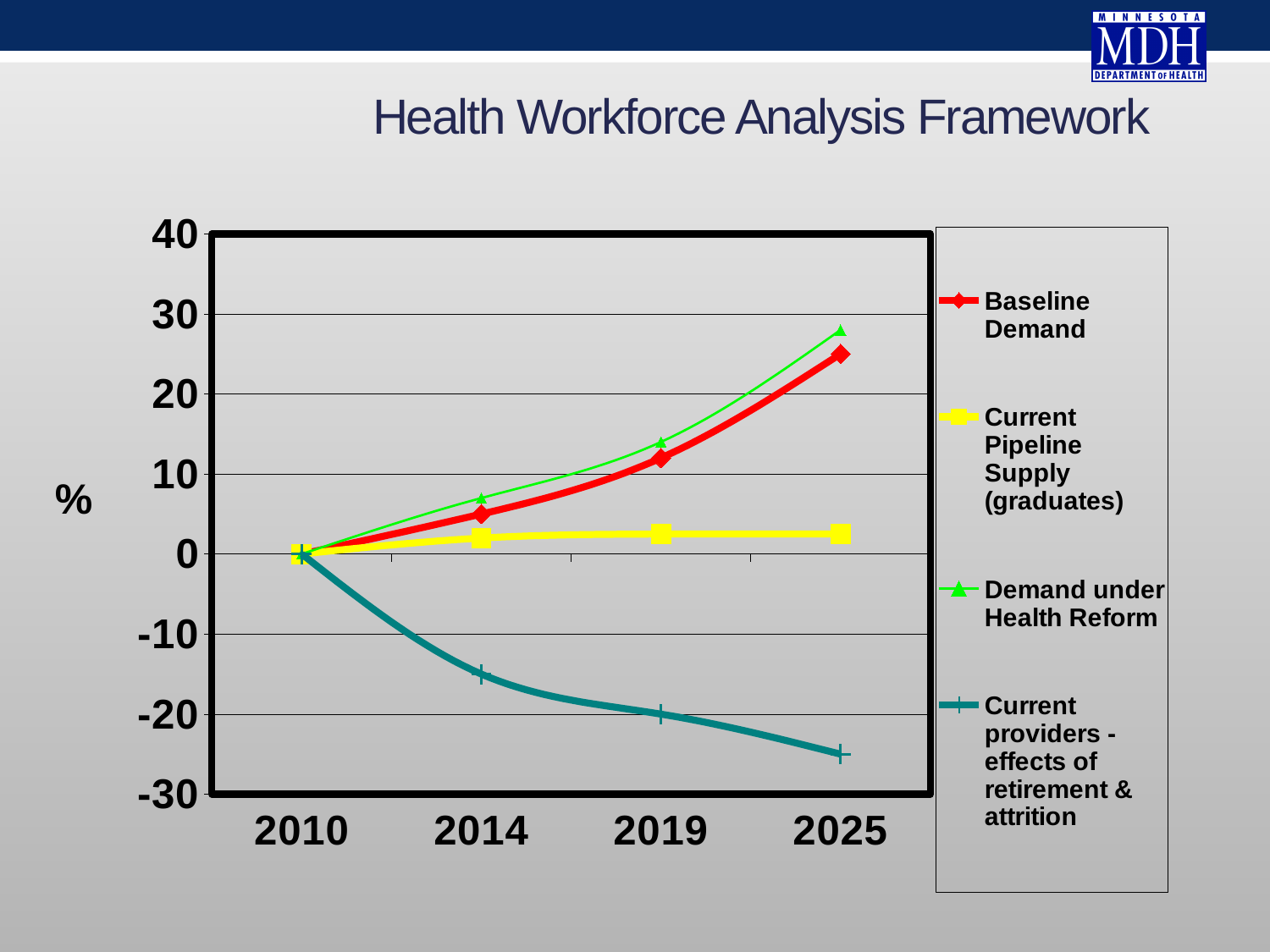

# Health Workforce Analysis Framework

### Chart

| Category | Baseline Demand | Current Pipeline Supply (graduates) | Demand under Health Reform | Current providers - effects of retirement & attrition |
|---|---|---|---|---|
| 2010 | 0.0 | 0.0 | 0.0 | 0.0 |
| 2014 | 5.0 | 2.0 | 7.0 | -15.0 |
| 2019 | 12.0 | 2.5 | 14.0 | -20.0 |
| 2025 | 25.0 | 2.5 | 28.0 | -25.0 |
%